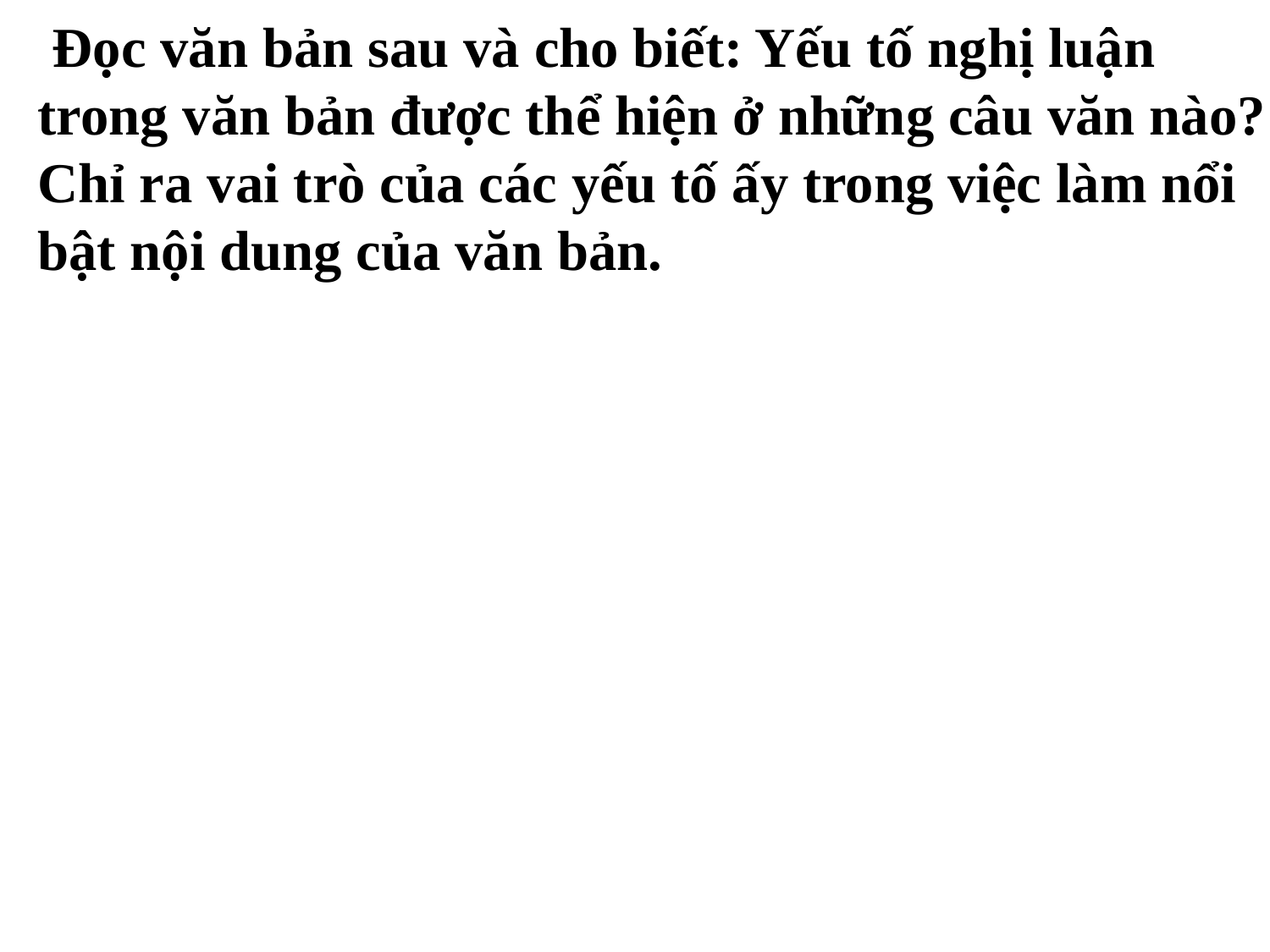

# Đọc văn bản sau và cho biết: Yếu tố nghị luận trong văn bản được thể hiện ở những câu văn nào? Chỉ ra vai trò của các yếu tố ấy trong việc làm nổi bật nội dung của văn bản.